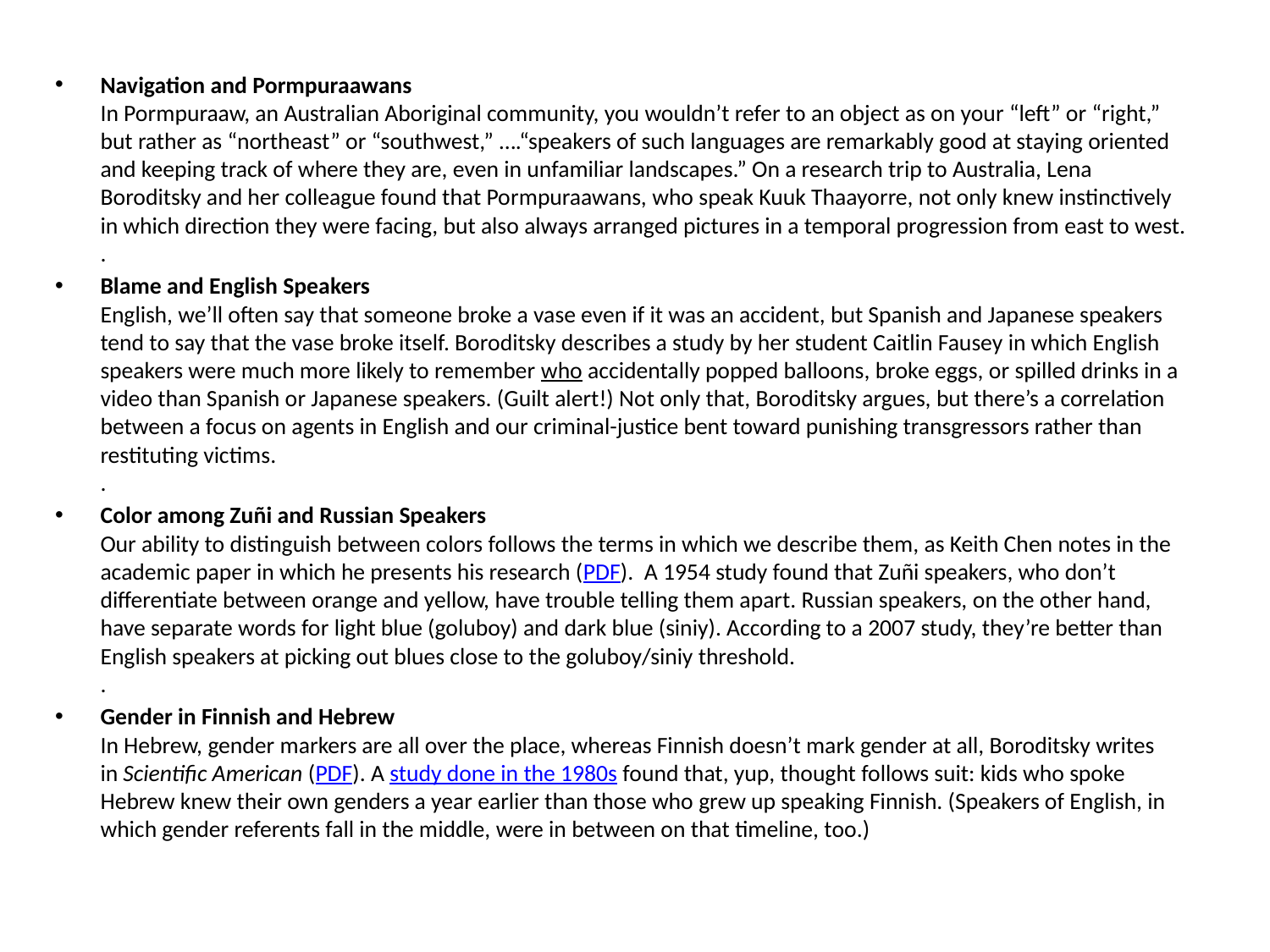

Navigation and Pormpuraawans
In Pormpuraaw, an Australian Aboriginal community, you wouldn’t refer to an object as on your “left” or “right,” but rather as “northeast” or “southwest,” ….“speakers of such languages are remarkably good at staying oriented and keeping track of where they are, even in unfamiliar landscapes.” On a research trip to Australia, Lena Boroditsky and her colleague found that Pormpuraawans, who speak Kuuk Thaayorre, not only knew instinctively in which direction they were facing, but also always arranged pictures in a temporal progression from east to west.
.
Blame and English Speakers
English, we’ll often say that someone broke a vase even if it was an accident, but Spanish and Japanese speakers tend to say that the vase broke itself. Boroditsky describes a study by her student Caitlin Fausey in which English speakers were much more likely to remember who accidentally popped balloons, broke eggs, or spilled drinks in a video than Spanish or Japanese speakers. (Guilt alert!) Not only that, Boroditsky argues, but there’s a correlation between a focus on agents in English and our criminal-justice bent toward punishing transgressors rather than restituting victims.
.
Color among Zuñi and Russian Speakers
Our ability to distinguish between colors follows the terms in which we describe them, as Keith Chen notes in the academic paper in which he presents his research (PDF).  A 1954 study found that Zuñi speakers, who don’t differentiate between orange and yellow, have trouble telling them apart. Russian speakers, on the other hand, have separate words for light blue (goluboy) and dark blue (siniy). According to a 2007 study, they’re better than English speakers at picking out blues close to the goluboy/siniy threshold.
.
Gender in Finnish and Hebrew
In Hebrew, gender markers are all over the place, whereas Finnish doesn’t mark gender at all, Boroditsky writes in Scientific American (PDF). A study done in the 1980s found that, yup, thought follows suit: kids who spoke Hebrew knew their own genders a year earlier than those who grew up speaking Finnish. (Speakers of English, in which gender referents fall in the middle, were in between on that timeline, too.)